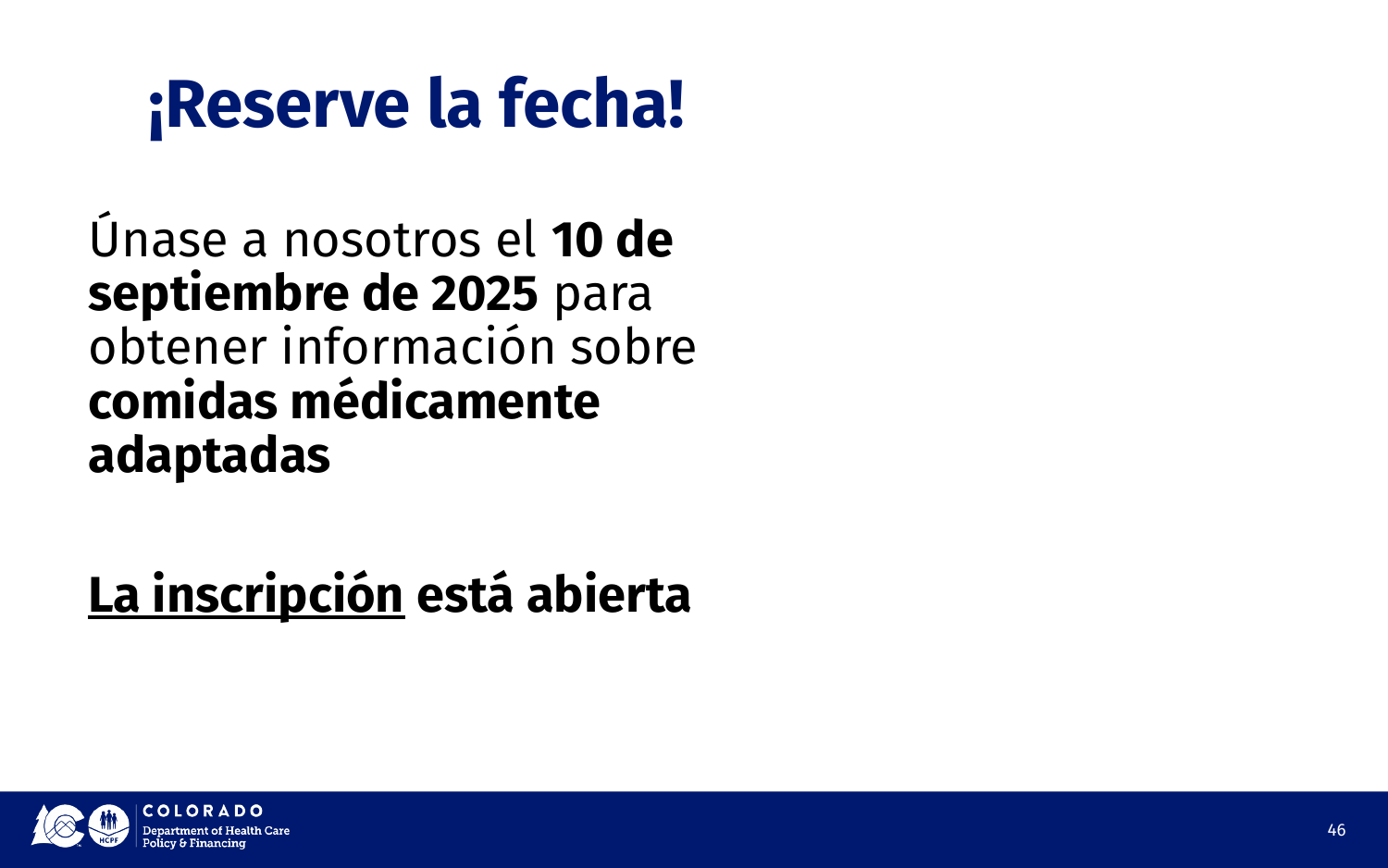

# ¡Reserve la fecha!
Únase a nosotros el 10 de septiembre de 2025 para obtener información sobre comidas médicamente adaptadas

La inscripción está abierta
46